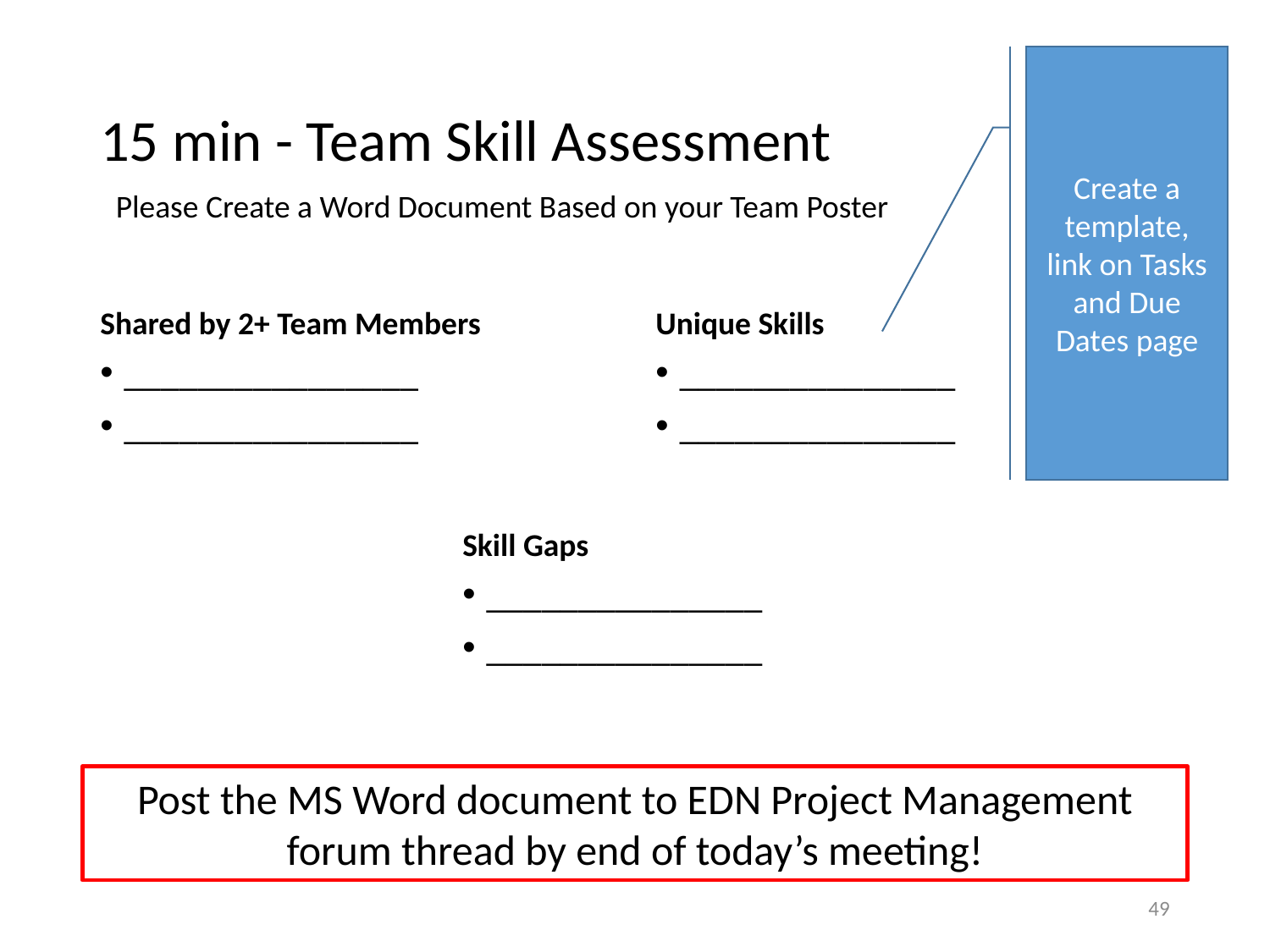

Create a template, link on Tasks and Due Dates page
# 15 min - Team Skill Assessment
Please Create a Word Document Based on your Team Poster
Shared by 2+ Team Members
Unique Skills
________________
________________
_______________
_______________
Skill Gaps
_______________
_______________
Post the MS Word document to EDN Project Management forum thread by end of today’s meeting!
49